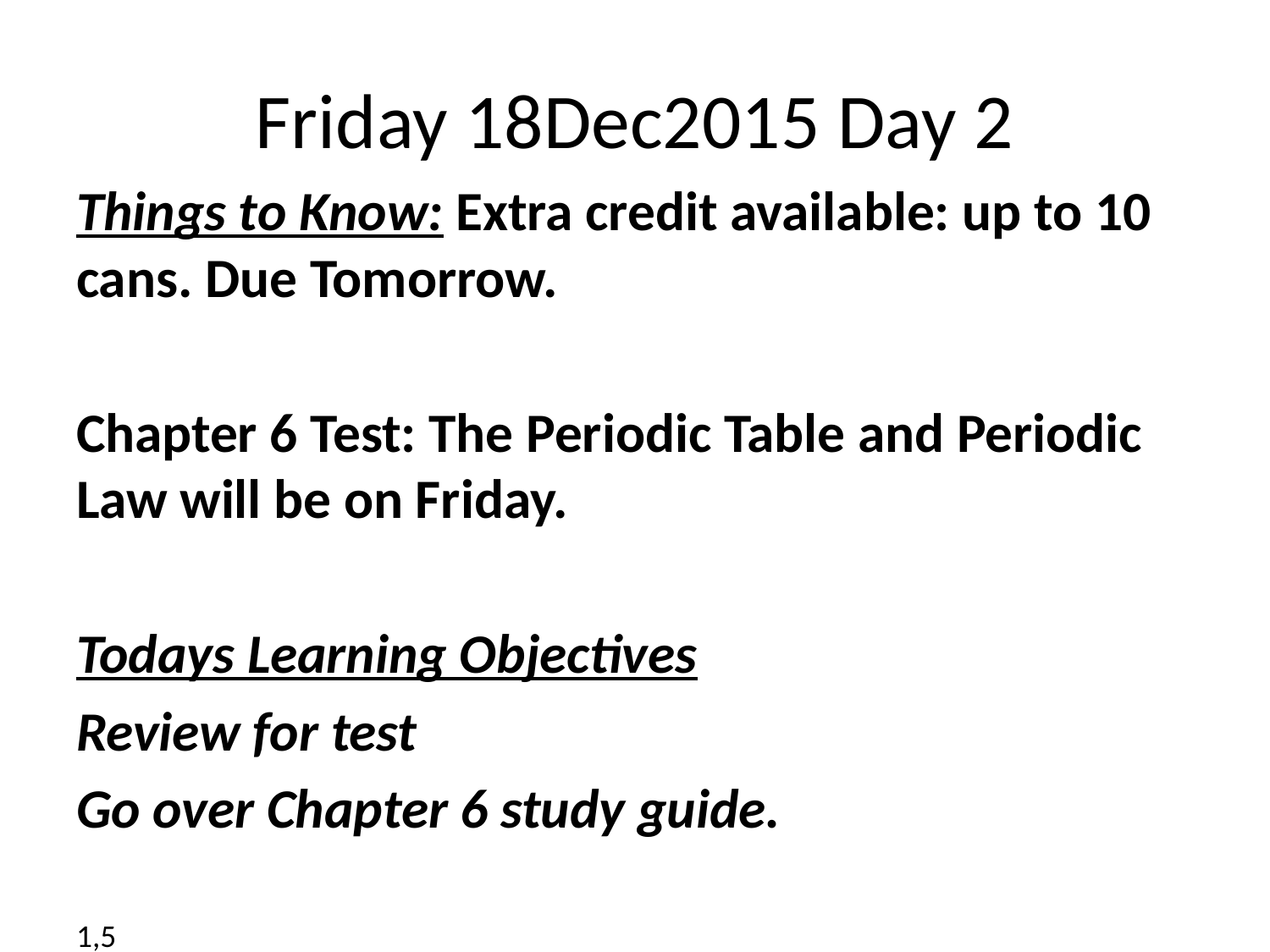

# Friday 18Dec2015 Day 2
Things to Know: Extra credit available: up to 10 cans. Due Tomorrow.

Chapter 6 Test: The Periodic Table and Periodic Law will be on Friday.

Todays Learning Objectives
Review for test
Go over Chapter 6 study guide.
1,5